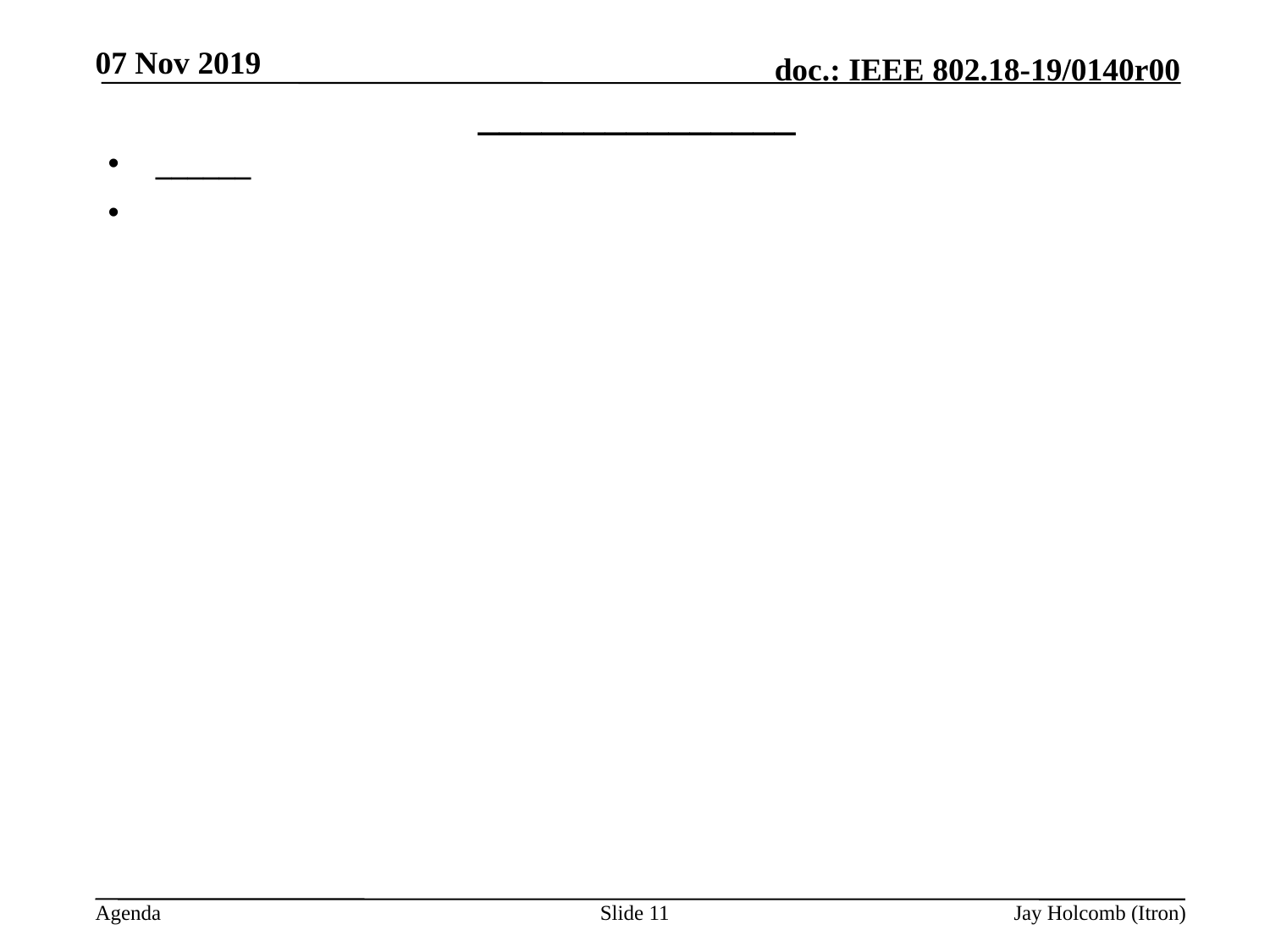

07 Nov 2019
# _______________
______

Slide 11
Jay Holcomb (Itron)